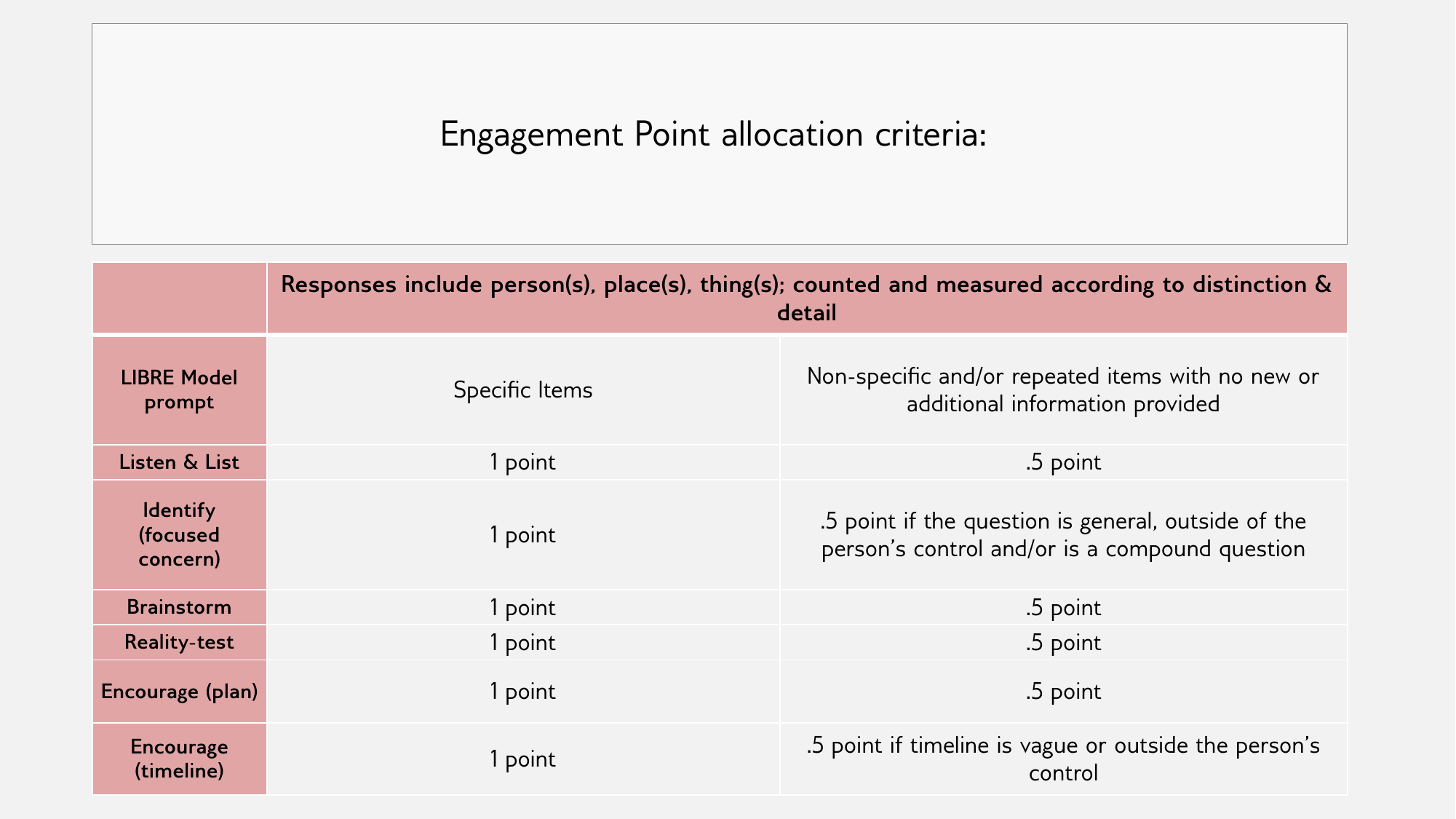

Engagement Point allocation criteria:
|  | Responses include person(s), place(s), thing(s); counted and measured according to distinction & detail |  |
| --- | --- | --- |
| LIBRE Model prompt | Specific Items | Non-specific and/or repeated items with no new or additional information provided |
| Listen & List | 1 point | .5 point |
| Identify (focused concern) | 1 point | .5 point if the question is general, outside of the person’s control and/or is a compound question |
| Brainstorm | 1 point | .5 point |
| Reality-test | 1 point | .5 point |
| Encourage (plan) | 1 point | .5 point |
| Encourage (timeline) | 1 point | .5 point if timeline is vague or outside the person’s control |